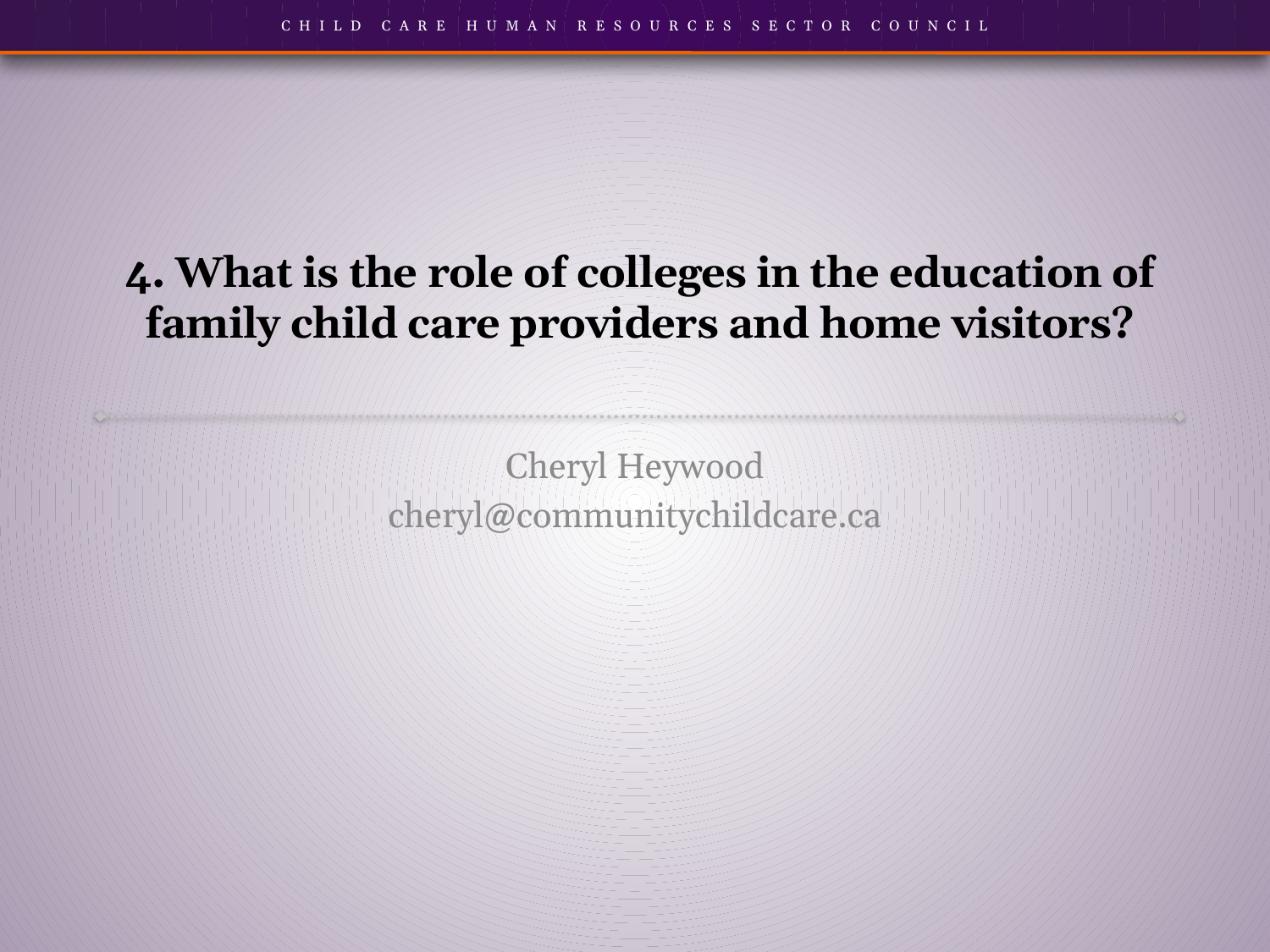

# 4. What is the role of colleges in the education of family child care providers and home visitors?
Cheryl Heywood
cheryl@communitychildcare.ca